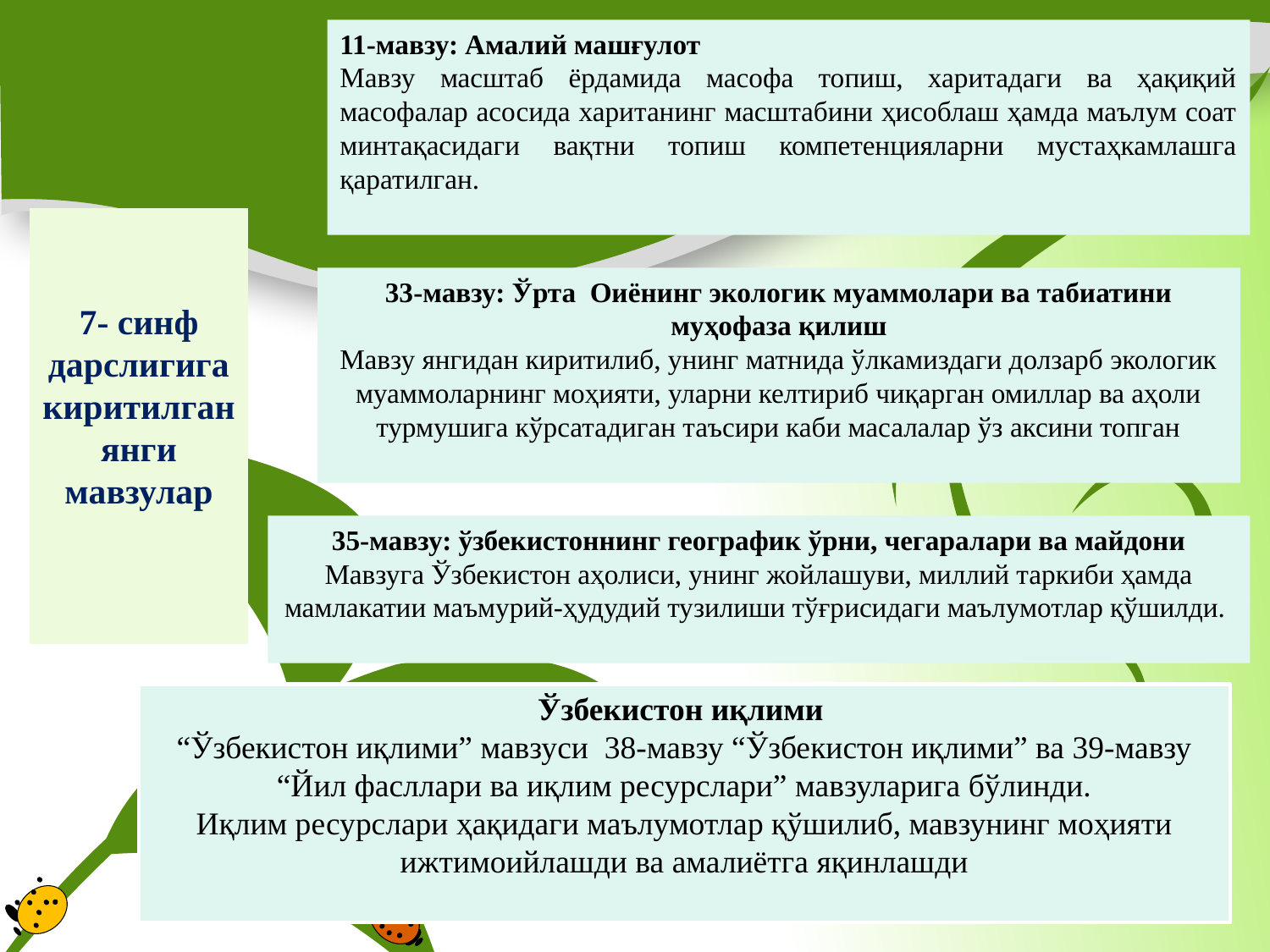

11-мавзу: Амалий машғулот
Мавзу масштаб ёрдамида масофа топиш, харитадаги ва ҳақиқий масофалар асосида хаританинг масштабини ҳисоблаш ҳамда маълум соат минтақасидаги вақтни топиш компетенцияларни мустаҳкамлашга қаратилган.

7- синф дарслигига киритилган  янги  мавзулар

33-мавзу: Ўрта  Оиёнинг экологик муаммолари ва табиатини муҳофаза қилиш
Мавзу янгидан киритилиб, унинг матнида ўлкамиздаги долзарб экологик муаммоларнинг моҳияти, уларни келтириб чиқарган омиллар ва аҳоли турмушига кўрсатадиган таъсири каби масалалар ўз аксини топган

35-мавзу: ўзбекистоннинг географик ўрни, чегаралари ва майдони
Мавзуга Ўзбекистон аҳолиси, унинг жойлашуви, миллий таркиби ҳамда мамлакатии маъмурий-ҳудудий тузилиши тўғрисидаги маълумотлар қўшилди.

Ўзбекистон иқлими
“Ўзбекистон иқлими” мавзуси  38-мавзу “Ўзбекистон иқлими” ва 39-мавзу “Йил фасллари ва иқлим ресурслари” мавзуларига бўлинди.
Иқлим ресурслари ҳақидаги маълумотлар қўшилиб, мавзунинг моҳияти ижтимоийлашди ва амалиётга яқинлашди

25